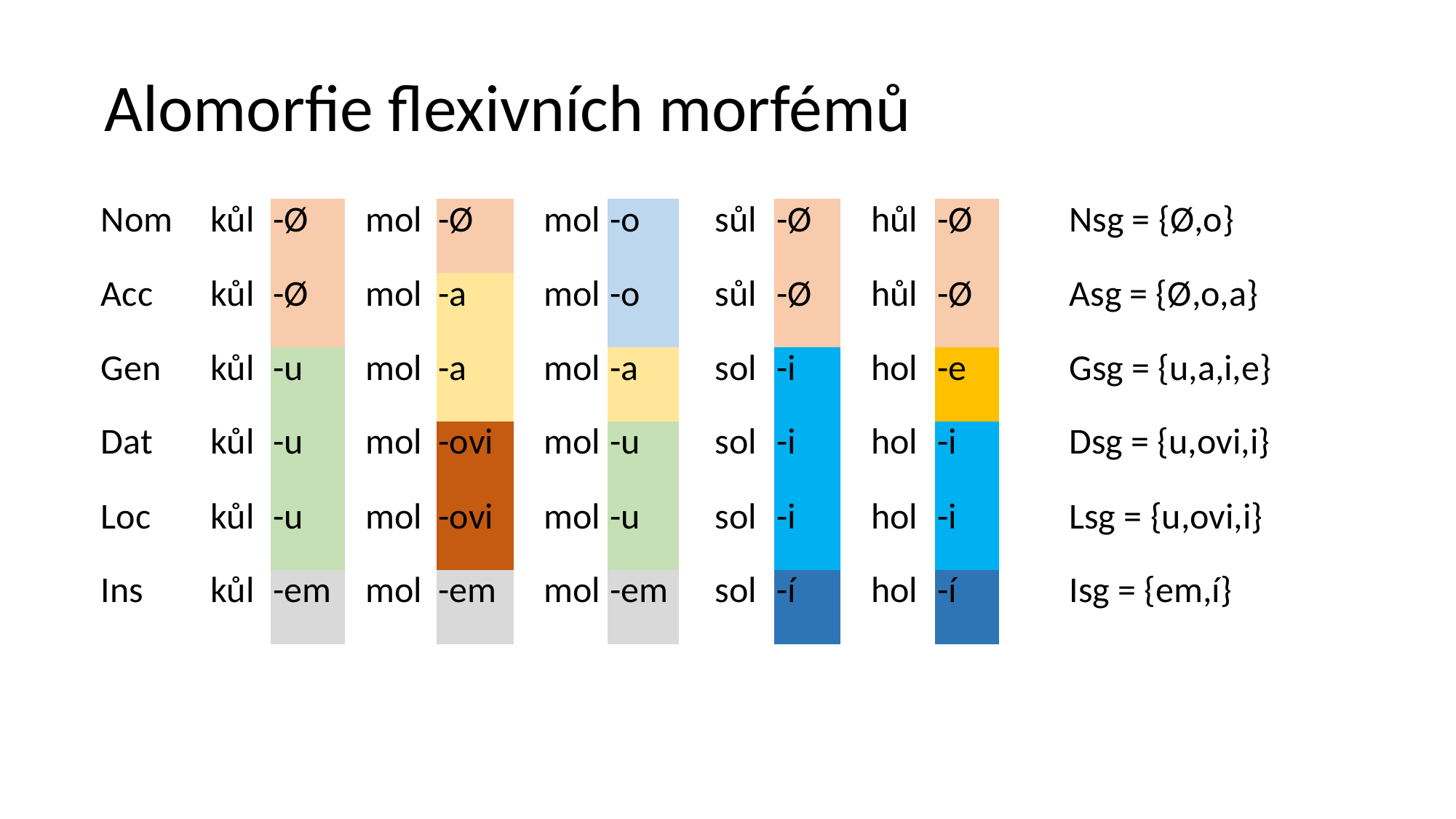

# Alomorfie flexivních morfémů
| Nom | kůl | -Ø |  | mol | -Ø |  | mol | -o |  | sůl | -Ø |  | hůl | -Ø |  | Nsg = {Ø,o} |  |
| --- | --- | --- | --- | --- | --- | --- | --- | --- | --- | --- | --- | --- | --- | --- | --- | --- | --- |
| Acc | kůl | -Ø |  | mol | -a |  | mol | -o |  | sůl | -Ø |  | hůl | -Ø |  | Asg = {Ø,o,a} |  |
| Gen | kůl | -u |  | mol | -a |  | mol | -a |  | sol | -i |  | hol | -e |  | Gsg = {u,a,i,e} |  |
| Dat | kůl | -u |  | mol | -ovi |  | mol | -u |  | sol | -i |  | hol | -i |  | Dsg = {u,ovi,i} |  |
| Loc | kůl | -u |  | mol | -ovi |  | mol | -u |  | sol | -i |  | hol | -i |  | Lsg = {u,ovi,i} |  |
| Ins | kůl | -em |  | mol | -em |  | mol | -em |  | sol | -í |  | hol | -í |  | Isg = {em,í} |  |
|  |  |  |  |  |  |  |  |  |  |  |  |  |  |  |  |  |  |